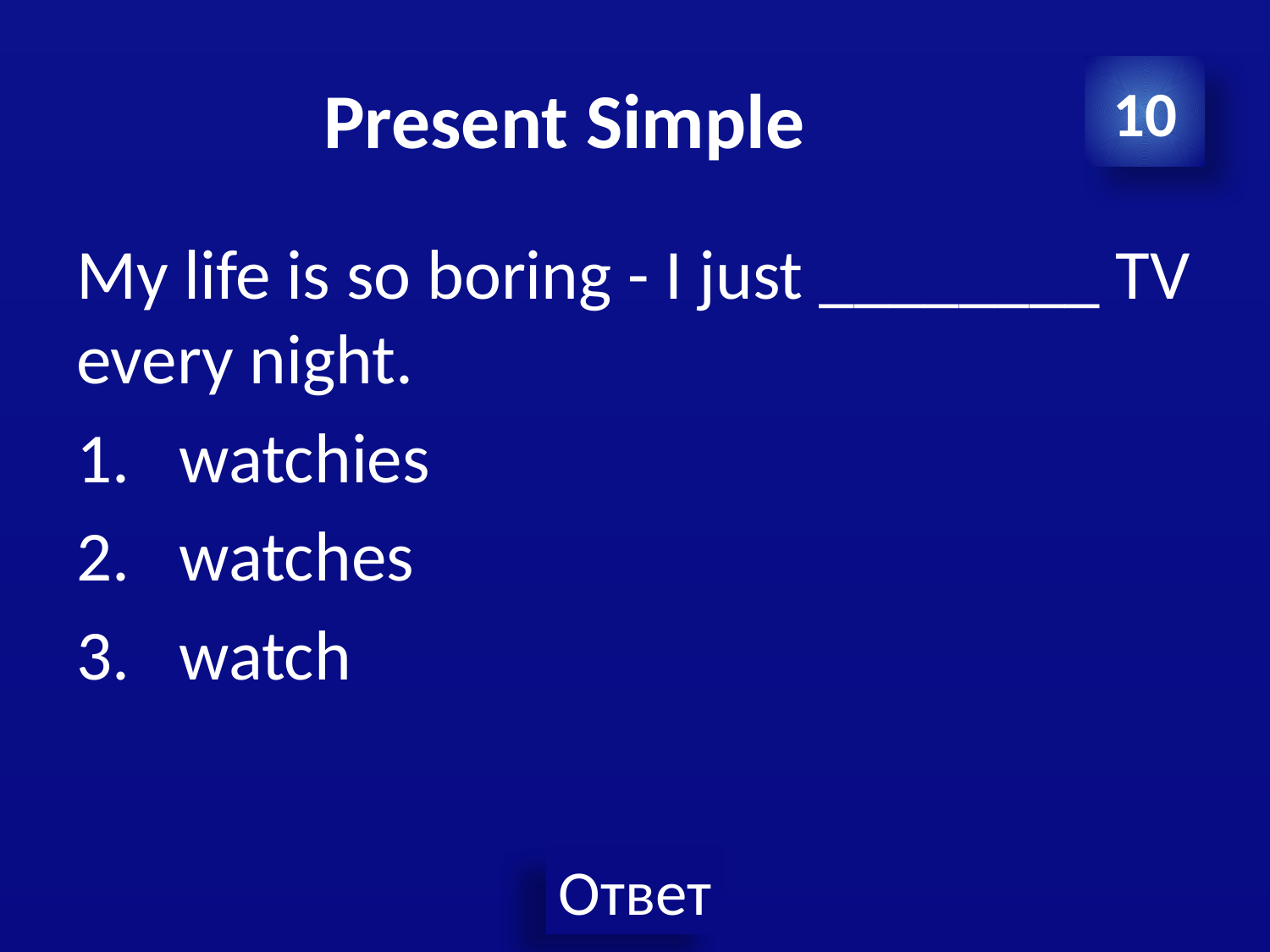

# Present Simple
10
My life is so boring - I just ________ TV every night.
watchies
watches
watch